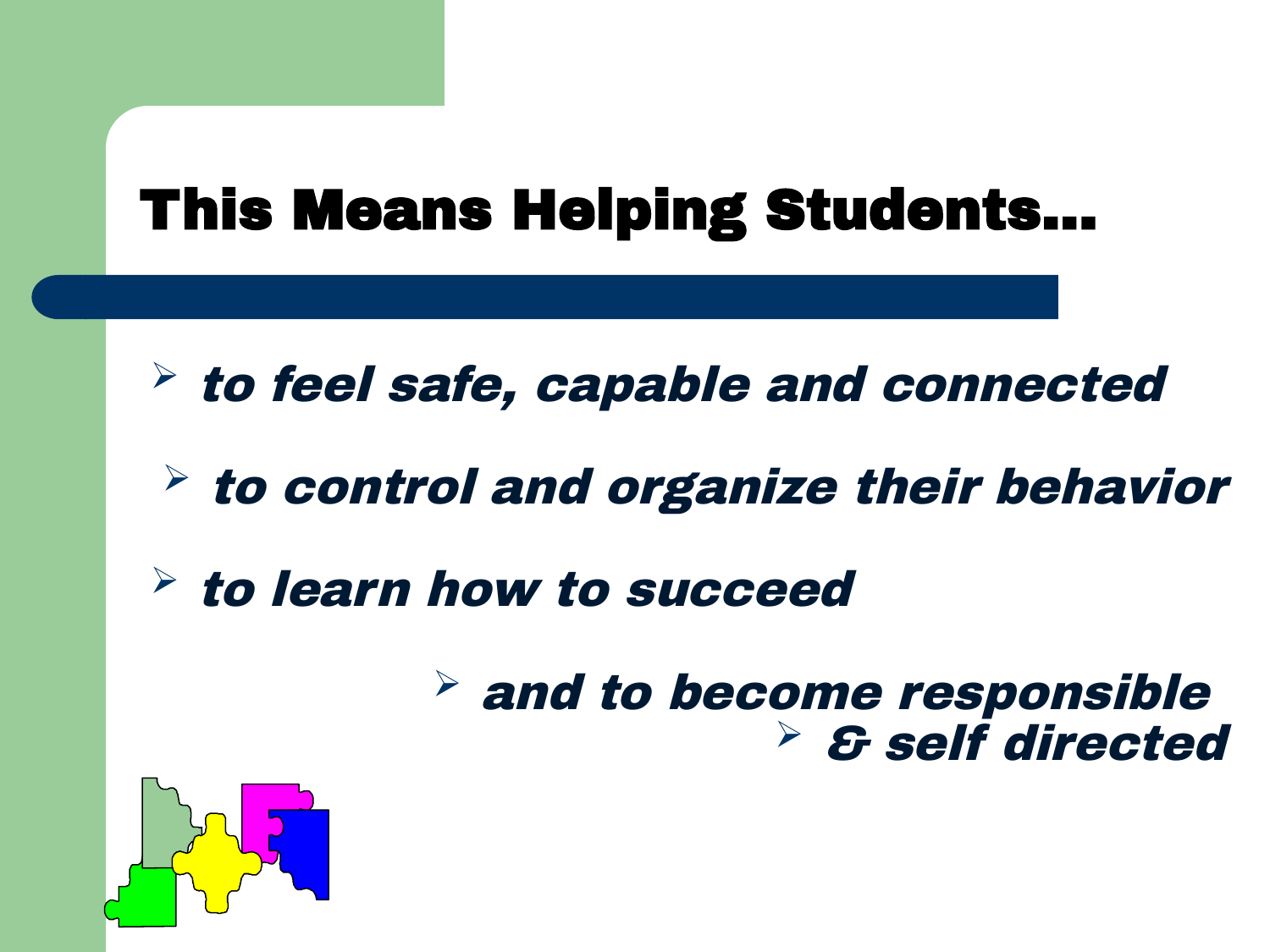

# This Means Helping Students...
to feel safe, capable and connected

to control and organize their behavior

to learn how to succeed

and to become responsible
& self directed